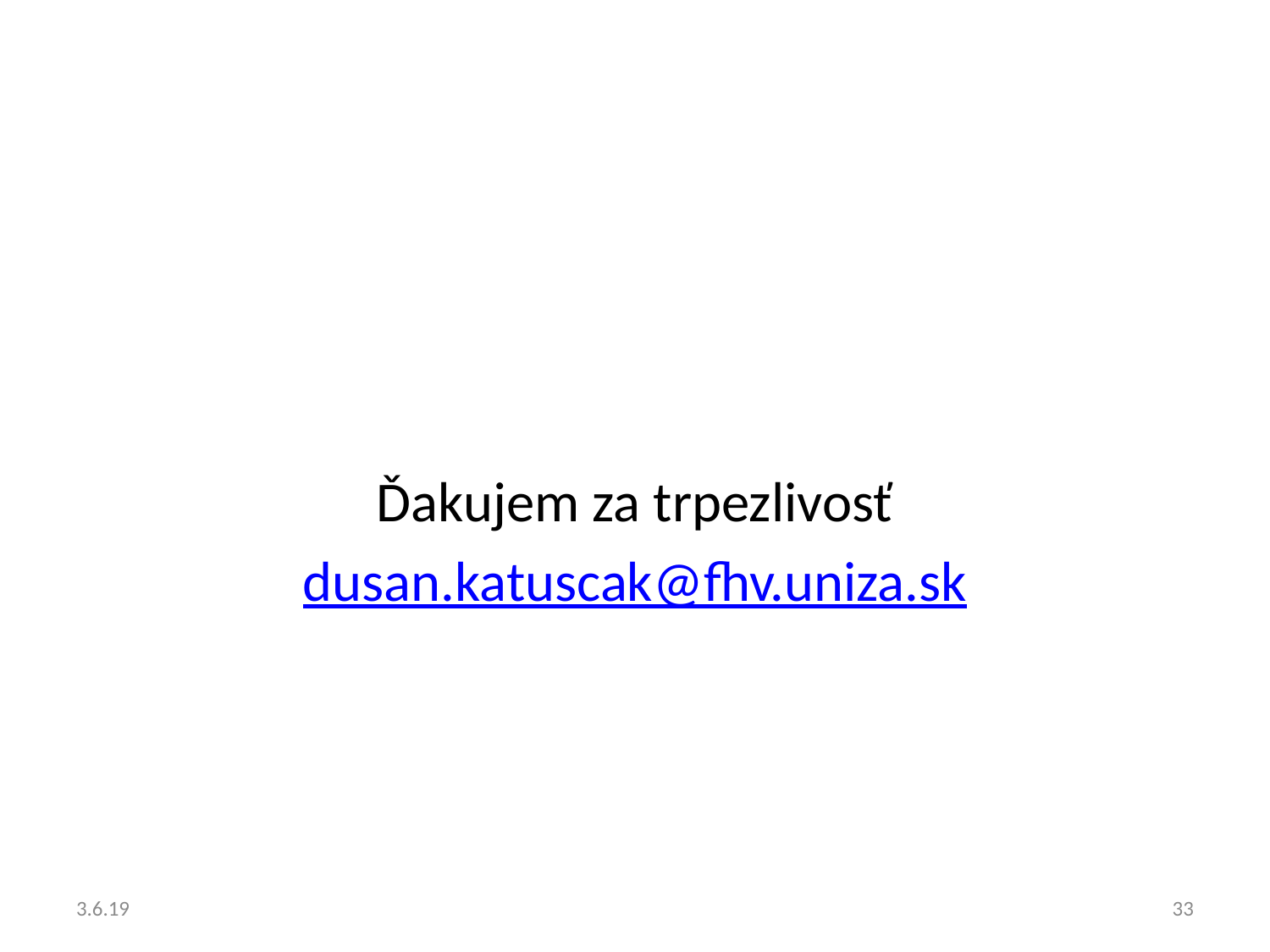

#

Ďakujem za trpezlivosť
dusan.katuscak@fhv.uniza.sk

3.6.19
33